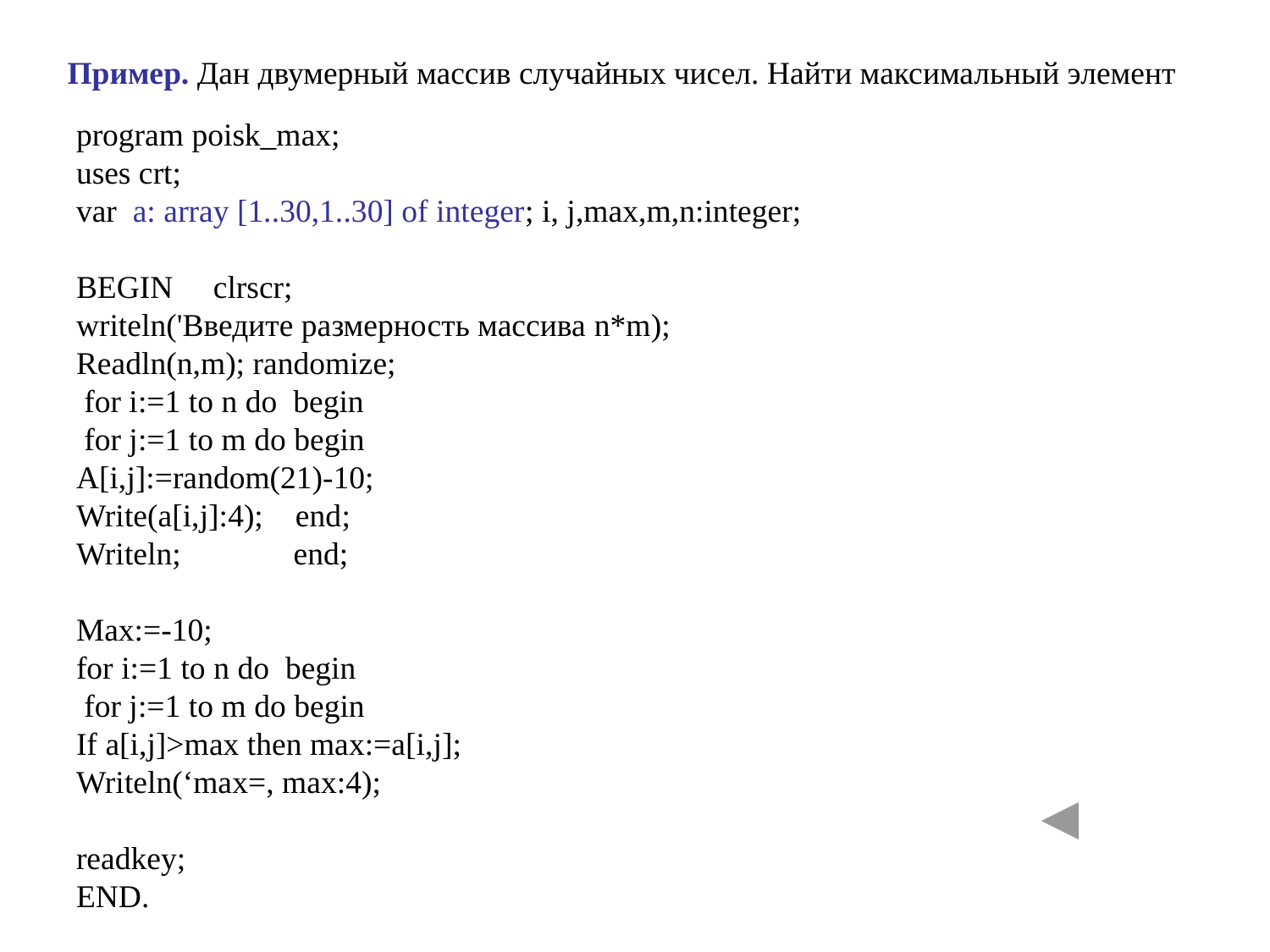

Пример. Дан двумерный массив случайных чисел. Найти максимальный элемент
program poisk_max;
uses crt;
var  a: array [1..30,1..30] of integer; i, j,max,m,n:integer;

BEGIN     clrscr;
writeln('Введите размерность массива n*m);
Readln(n,m); randomize;
 for i:=1 to n do  begin
 for j:=1 to m do begin
A[i,j]:=random(21)-10;
Write(a[i,j]:4);    end;
Writeln;              end;

Max:=-10;
for i:=1 to n do  begin
 for j:=1 to m do begin
If a[i,j]>max then max:=a[i,j];
Writeln(‘max=, max:4);

readkey;
END.